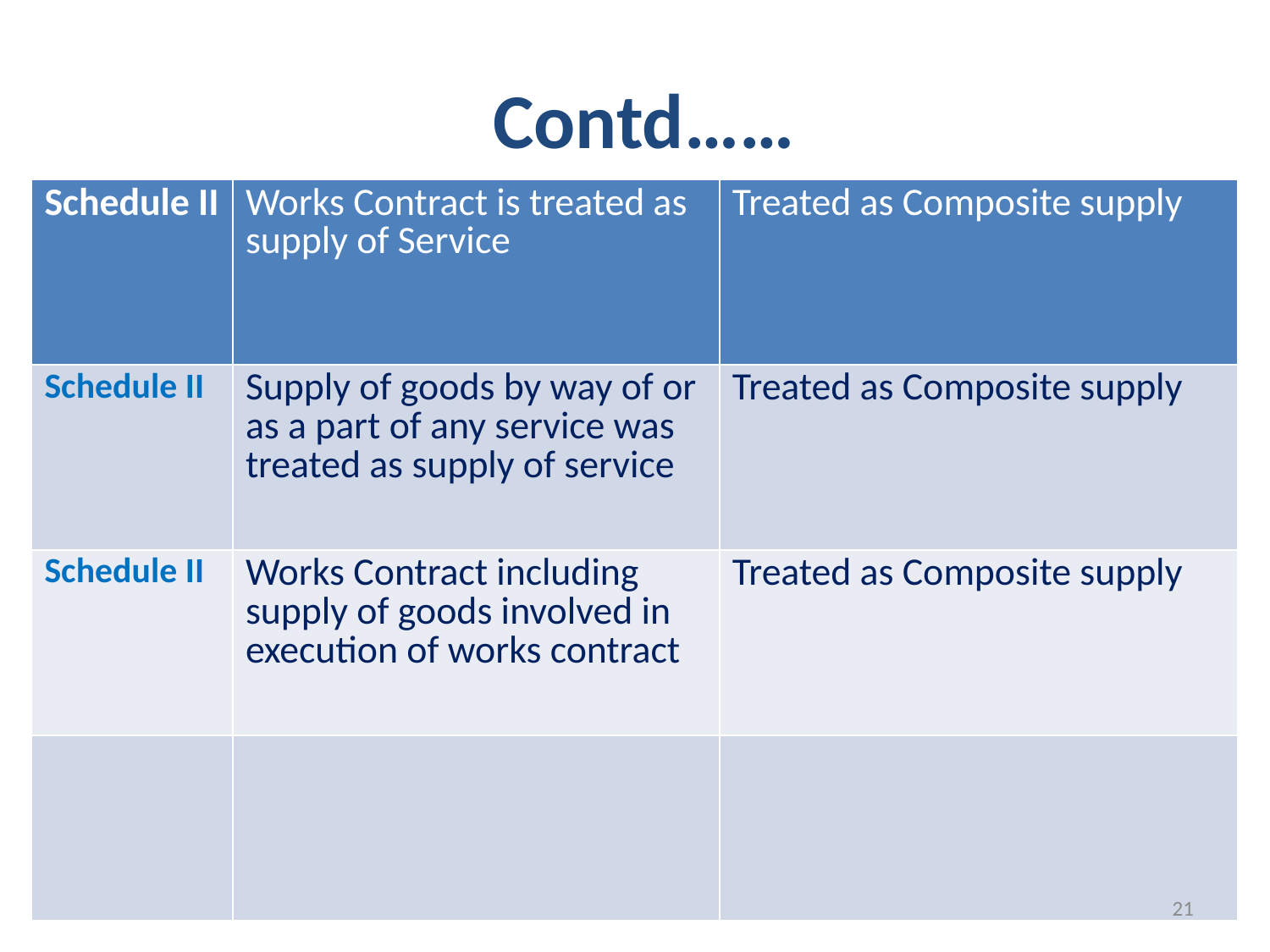

# Contd……
| Schedule II | Works Contract is treated as supply of Service | Treated as Composite supply |
| --- | --- | --- |
| Schedule II | Supply of goods by way of or as a part of any service was treated as supply of service | Treated as Composite supply |
| Schedule II | Works Contract including supply of goods involved in execution of works contract | Treated as Composite supply |
|  |  |  |
21